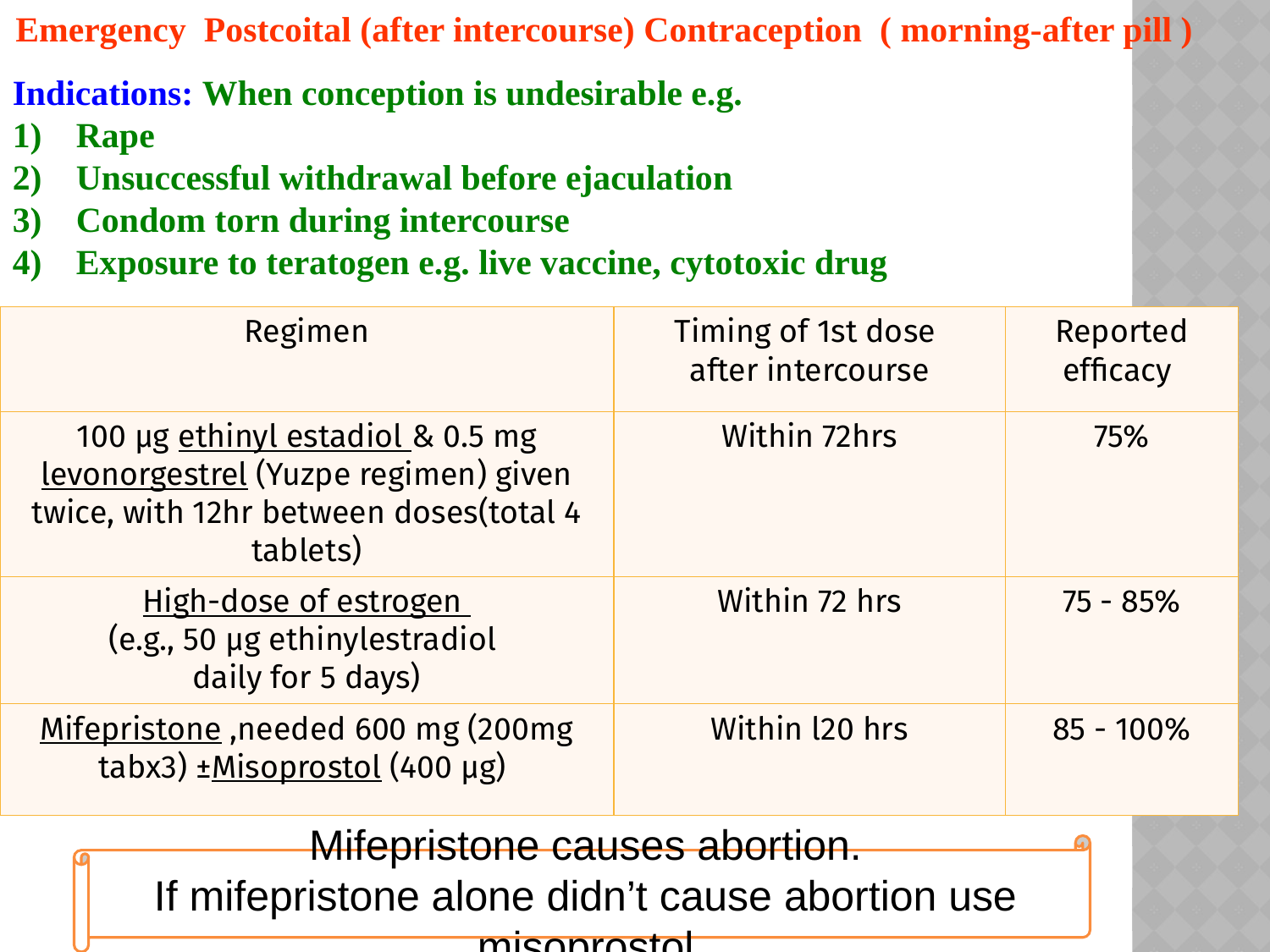

Emergency  Postcoital (after intercourse) Contraception  ( morning-after pill )
Indications: When conception is undesirable e.g.
Rape
Unsuccessful withdrawal before ejaculation
Condom torn during intercourse
Exposure to teratogen e.g. live vaccine, cytotoxic drug
| Regimen | Timing of 1st dose after intercourse | Reported efficacy |
| --- | --- | --- |
| 100 µg ethinyl estadiol & 0.5 mg levonorgestrel (Yuzpe regimen) given twice, with 12hr between doses(total 4 tablets) | Within 72hrs | 75% |
| High-dose of estrogen (e.g., 50 µg ethinylestradiol daily for 5 days) | Within 72 hrs | 75 - 85% |
| Mifepristone ,needed 600 mg (200mg tabx3) ±Misoprostol (400 µg) | Within l20 hrs | 85 - 100% |

Mifepristone causes abortion.
If mifepristone alone didn’t cause abortion use misoprostol